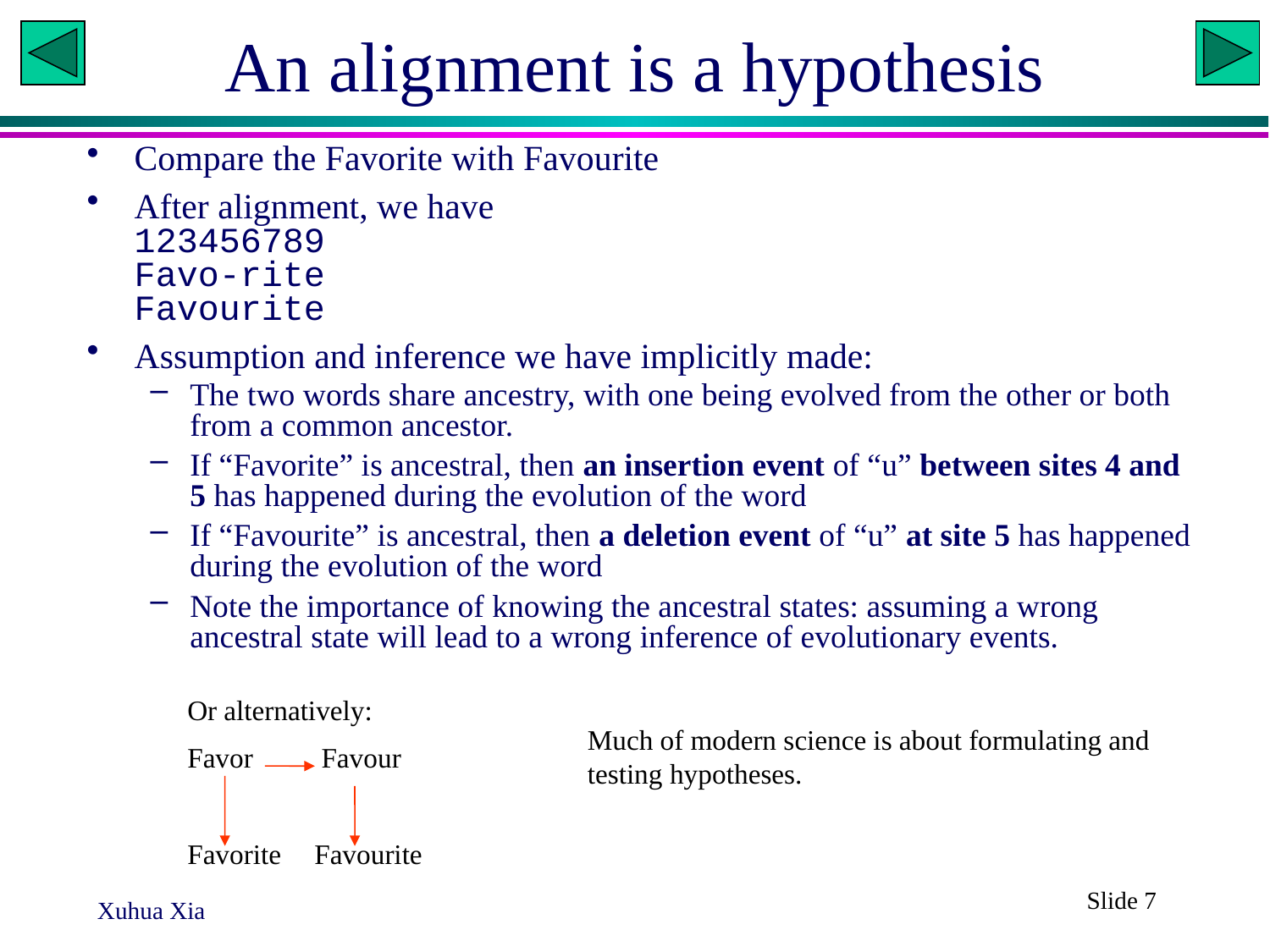

# An alignment is a hypothesis
Compare the Favorite with Favourite
After alignment, we have
123456789
Favo-rite
Favourite
Assumption and inference we have implicitly made:
The two words share ancestry, with one being evolved from the other or both from a common ancestor.
If “Favorite” is ancestral, then an insertion event of “u” between sites 4 and 5 has happened during the evolution of the word
If “Favourite” is ancestral, then a deletion event of “u” at site 5 has happened during the evolution of the word
Note the importance of knowing the ancestral states: assuming a wrong ancestral state will lead to a wrong inference of evolutionary events.
Or alternatively:
Favor	 Favour

Favorite	Favourite

Much of modern science is about formulating and testing hypotheses.
Slide 7
Xuhua Xia